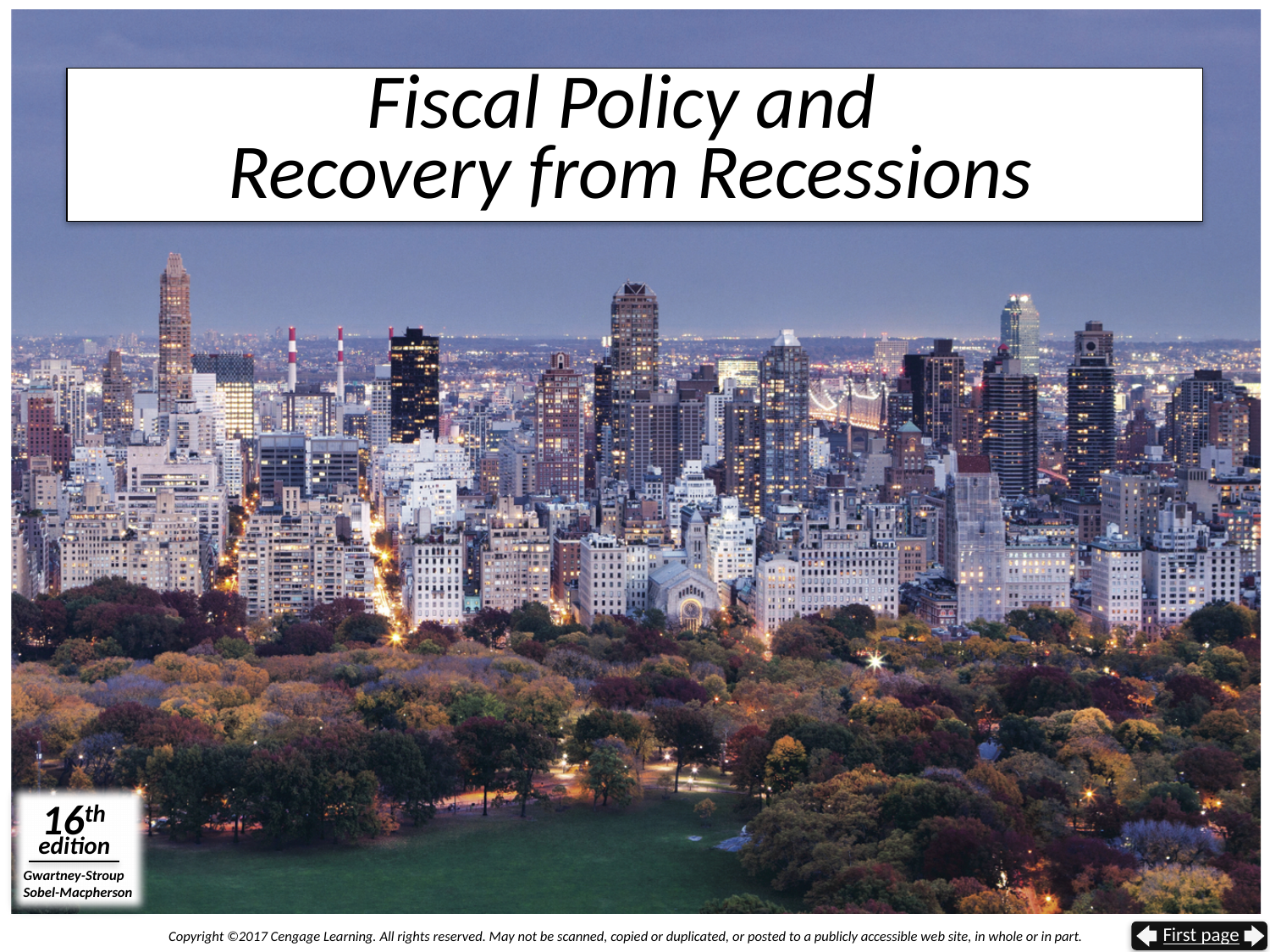

# Fiscal Policy and Recovery from Recessions